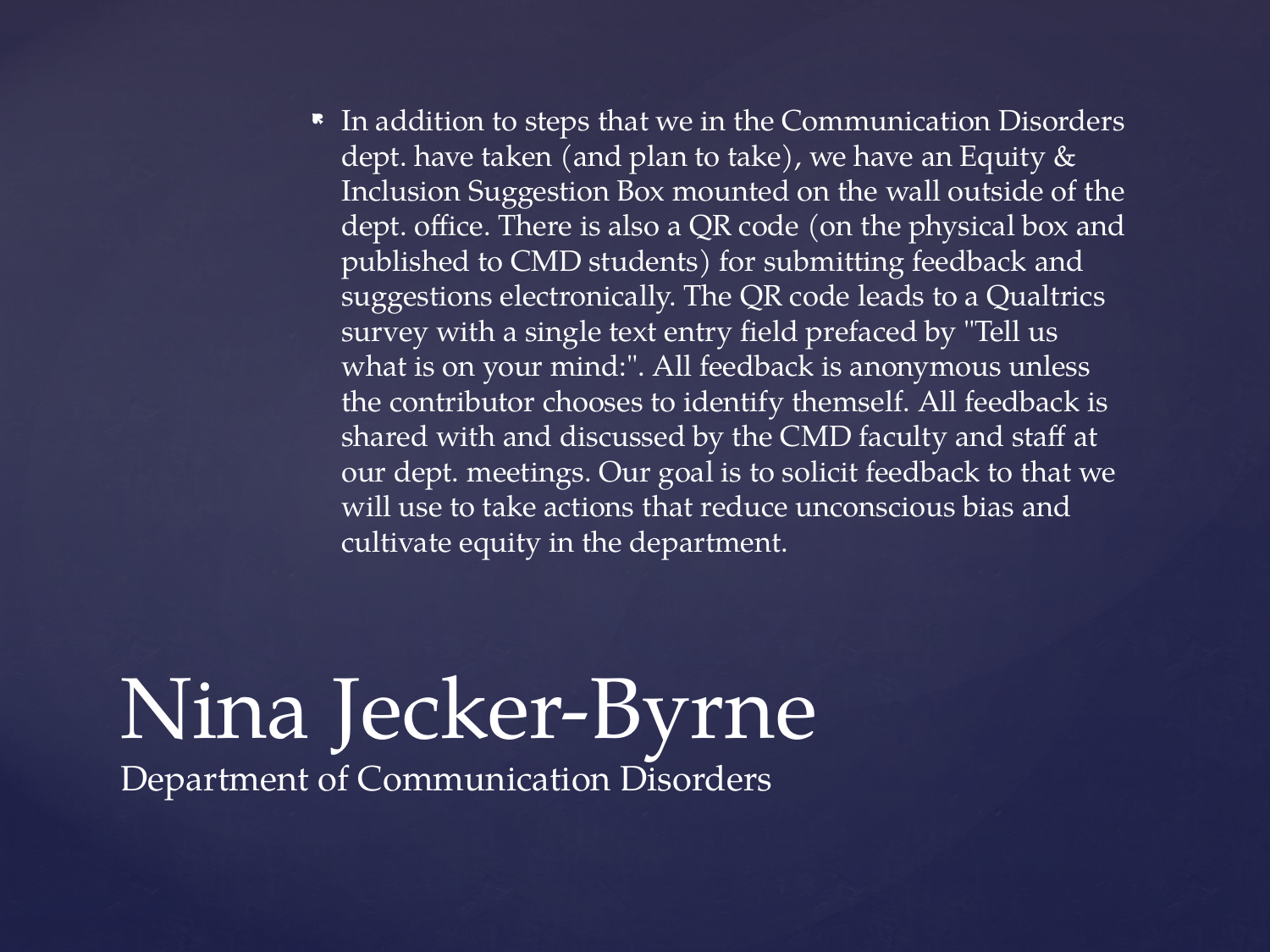

In addition to steps that we in the Communication Disorders dept. have taken (and plan to take), we have an Equity & Inclusion Suggestion Box mounted on the wall outside of the dept. office. There is also a QR code (on the physical box and published to CMD students) for submitting feedback and suggestions electronically. The QR code leads to a Qualtrics survey with a single text entry field prefaced by "Tell us what is on your mind:". All feedback is anonymous unless the contributor chooses to identify themself. All feedback is shared with and discussed by the CMD faculty and staff at our dept. meetings. Our goal is to solicit feedback to that we will use to take actions that reduce unconscious bias and cultivate equity in the department.

# Nina Jecker-Byrne Department of Communication Disorders